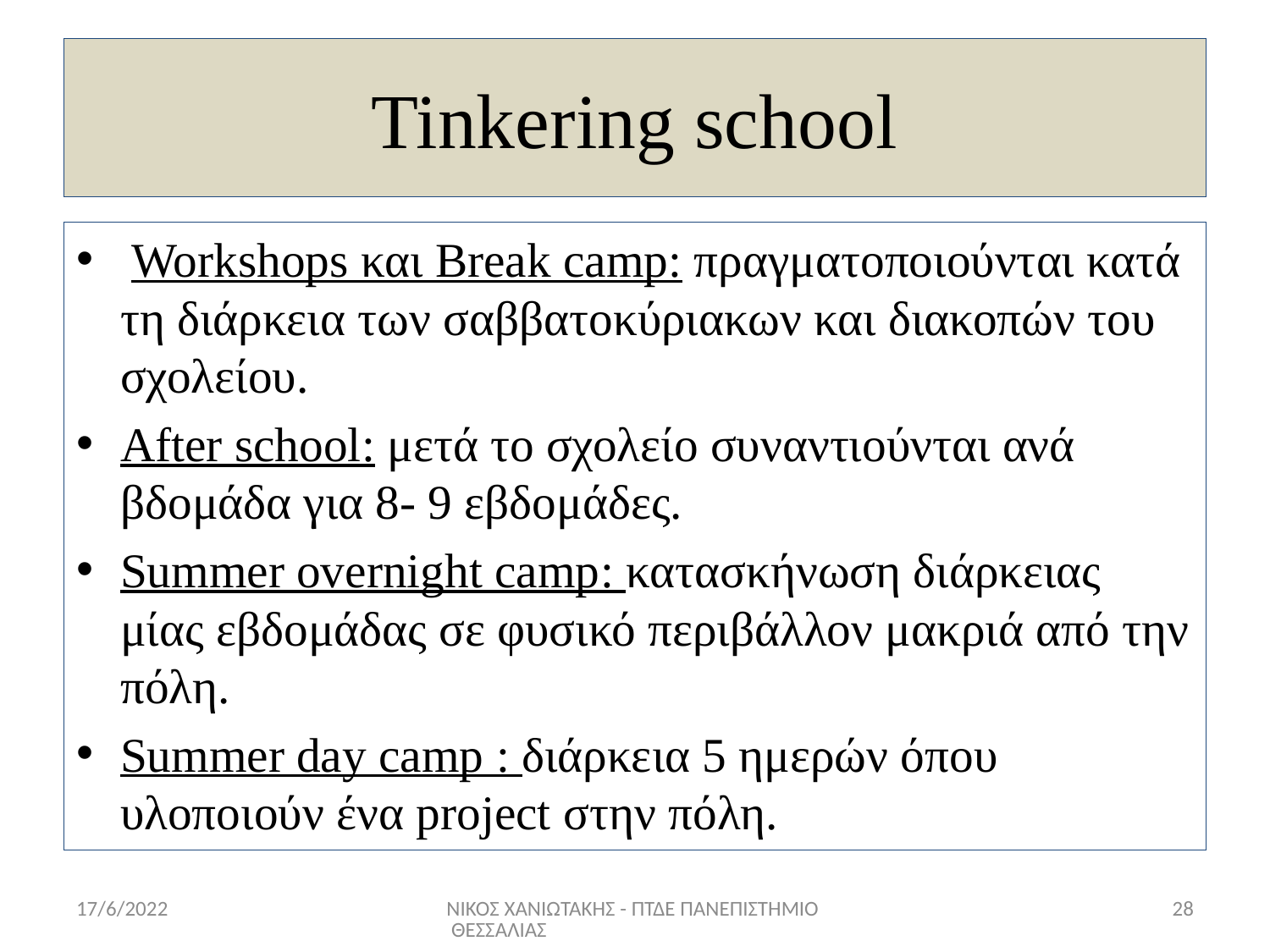

# Tinkering school
 Workshops και Break camp: πραγματοποιούνται κατά τη διάρκεια των σαββατοκύριακων και διακοπών του σχολείου.
After school: μετά το σχολείο συναντιούνται ανά βδομάδα για 8- 9 εβδομάδες.
Summer overnight camp: κατασκήνωση διάρκειας μίας εβδομάδας σε φυσικό περιβάλλον μακριά από την πόλη.
Summer day camp : διάρκεια 5 ημερών όπου υλοποιούν ένα project στην πόλη.
17/6/2022
ΝΙΚΟΣ ΧΑΝΙΩΤΑΚΗΣ - ΠΤΔΕ ΠΑΝΕΠΙΣΤΗΜΙΟ ΘΕΣΣΑΛΙΑΣ
28